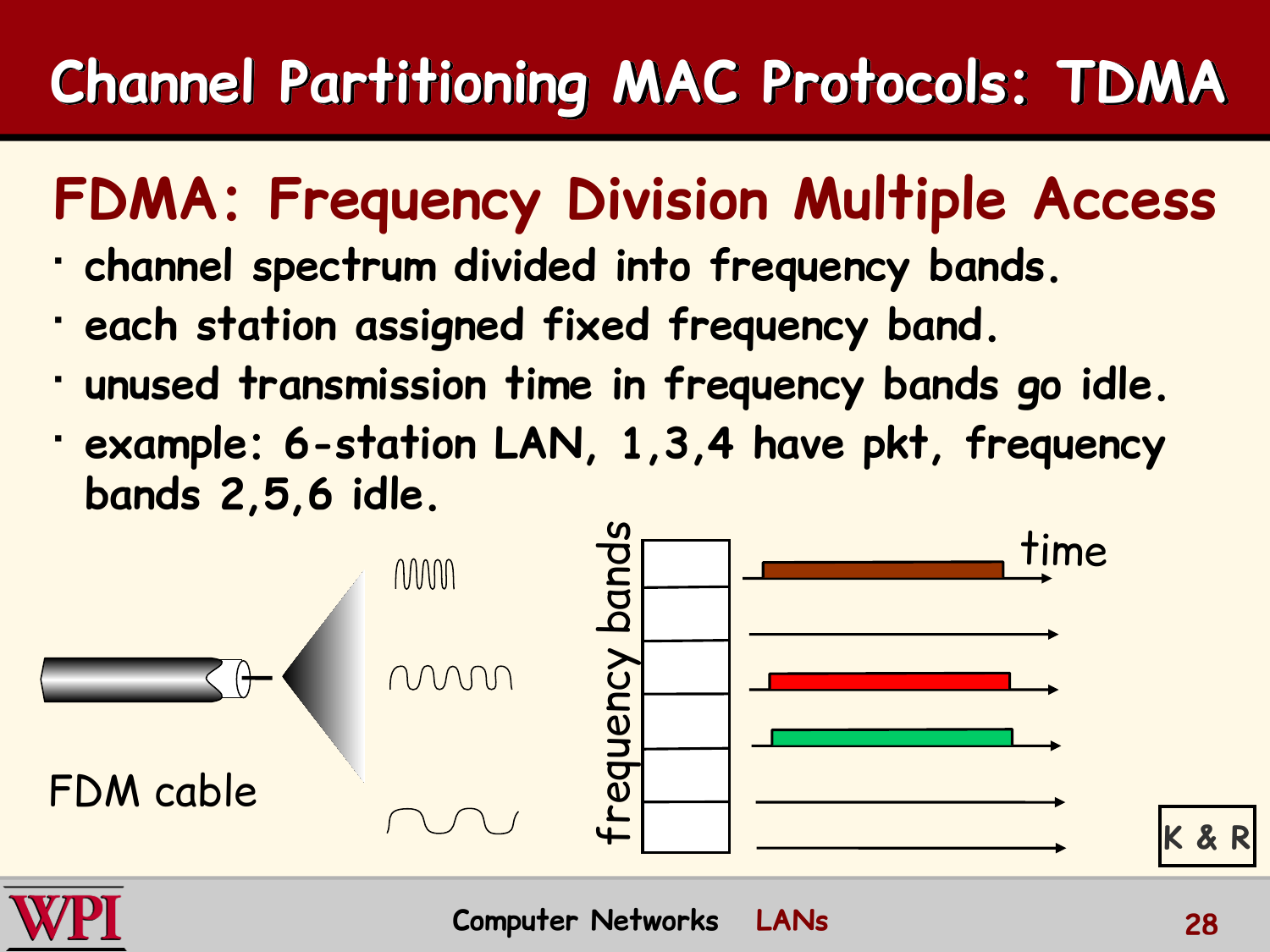

# Channel Partitioning MAC Protocols: TDMA
FDMA: Frequency Division Multiple Access
channel spectrum divided into frequency bands.
each station assigned fixed frequency band.
unused transmission time in frequency bands go idle.
example: 6-station LAN, 1,3,4 have pkt, frequency bands 2,5,6 idle.
time

frequency bands

FDM cable

K & R

Computer Networks   LANs
28